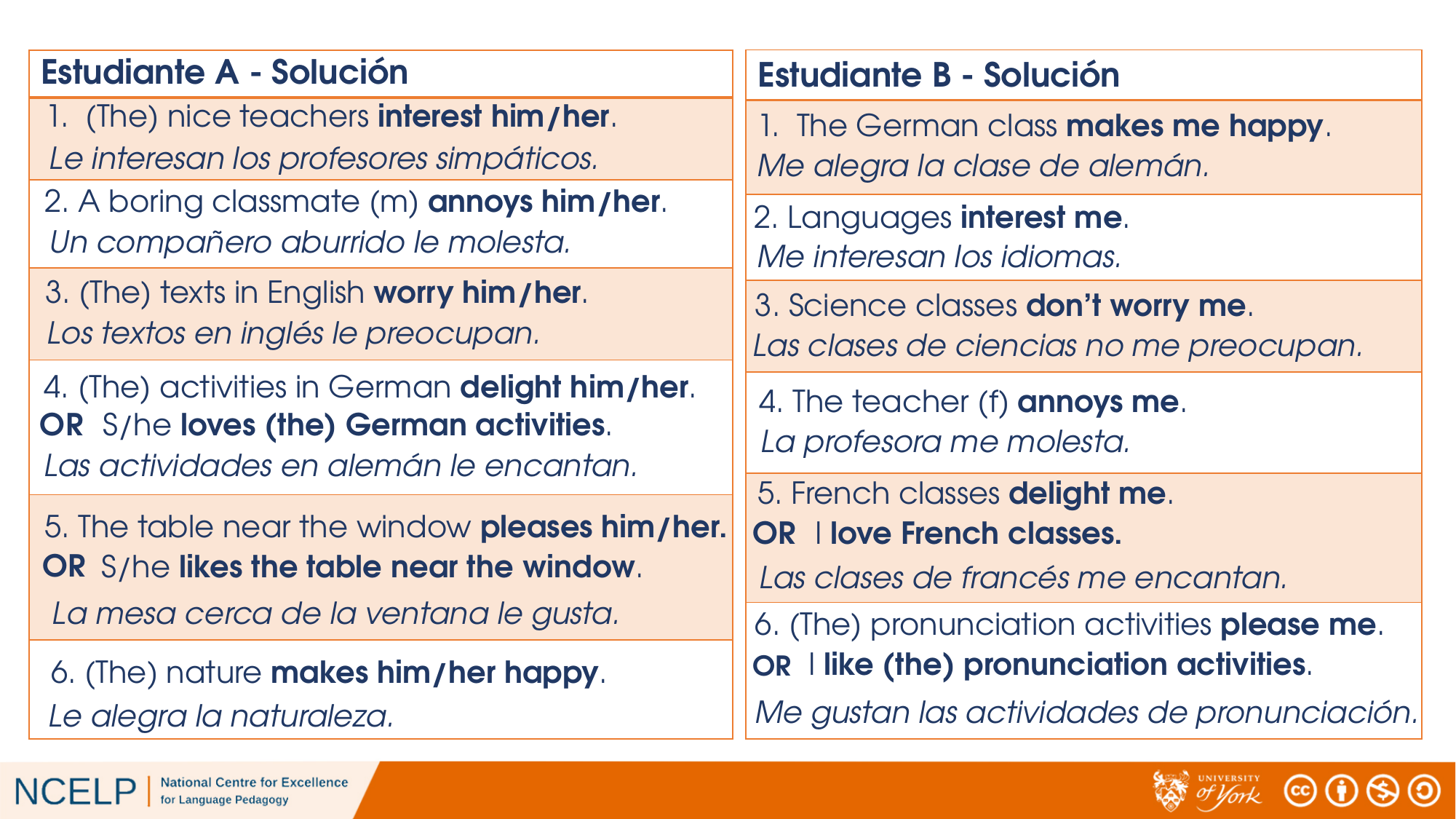

Estudiante A - Solución
Estudiante B - Solución
|  |
| --- |
|  |
|  |
|  |
|  |
|  |
|  |
|  |
| --- |
|  |
|  |
|  |
|  |
|  |
|  |
1.  (The) nice teachers interest him/her.
1.  The German class makes me happy.
Le interesan los profesores simpáticos.
Me alegra la clase de alemán.
2. A boring classmate (m) annoys him/her.
2. Languages interest me.
Un compañero aburrido le molesta.
Me interesan los idiomas.
3. (The) texts in English worry him/her.
3. Science classes don’t worry me.
Los textos en inglés le preocupan.
Las clases de ciencias no me preocupan.
4. (The) activities in German delight him/her.
4. The teacher (f) annoys me.
OR
S/he loves (the) German activities.
La profesora me molesta.
Las actividades en alemán le encantan.
5. French classes delight me.
5. The table near the window pleases him/her.
OR
I love French classes.
OR
S/he likes the table near the window.
Las clases de francés me encantan.
La mesa cerca de la ventana le gusta.
6. (The) pronunciation activities please me.
I like (the) pronunciation activities.
OR
6. (The) nature makes him/her happy.
Me gustan las actividades de pronunciación.
Le alegra la naturaleza.
Solución